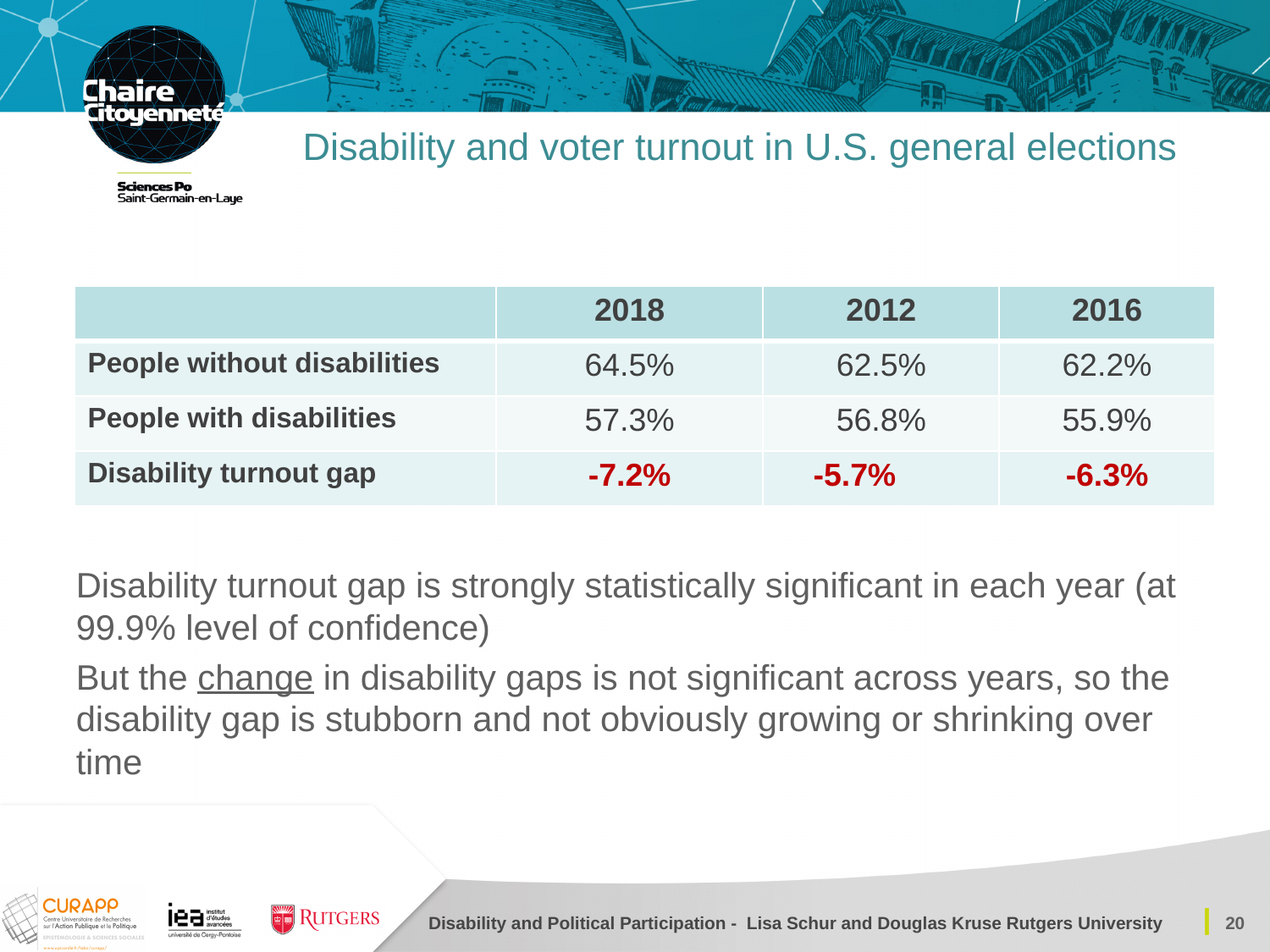

# Disability and voter turnout in U.S. general elections

Disability turnout gap is strongly statistically significant in each year (at 99.9% level of confidence)
But the change in disability gaps is not significant across years, so the disability gap is stubborn and not obviously growing or shrinking over time

|  | 2018 | 2012 | 2016 |
| --- | --- | --- | --- |
| People without disabilities | 64.5% | 62.5% | 62.2% |
| People with disabilities | 57.3% | 56.8% | 55.9% |
| Disability turnout gap | -7.2% | -5.7% | -6.3% |
Disability and Political Participation -  Lisa Schur and Douglas Kruse Rutgers University
20